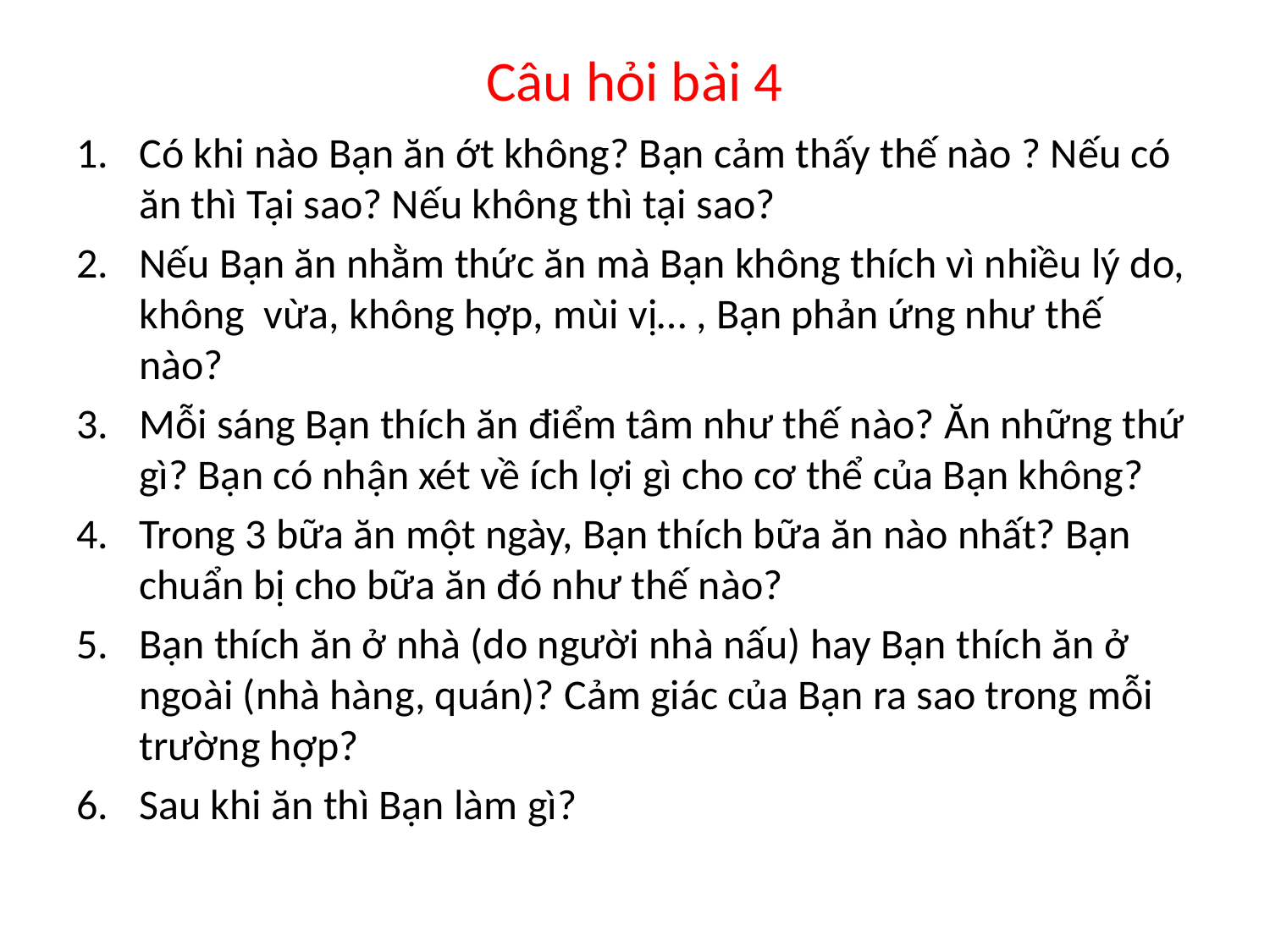

# Câu hỏi bài 4
Có khi nào Bạn ăn ớt không? Bạn cảm thấy thế nào ? Nếu có ăn thì Tại sao? Nếu không thì tại sao?
Nếu Bạn ăn nhằm thức ăn mà Bạn không thích vì nhiều lý do, không  vừa, không hợp, mùi vị… , Bạn phản ứng như thế nào?
Mỗi sáng Bạn thích ăn điểm tâm như thế nào? Ăn những thứ gì? Bạn có nhận xét về ích lợi gì cho cơ thể của Bạn không?
Trong 3 bữa ăn một ngày, Bạn thích bữa ăn nào nhất? Bạn chuẩn bị cho bữa ăn đó như thế nào?
Bạn thích ăn ở nhà (do người nhà nấu) hay Bạn thích ăn ở ngoài (nhà hàng, quán)? Cảm giác của Bạn ra sao trong mỗi trường hợp?
Sau khi ăn thì Bạn làm gì?